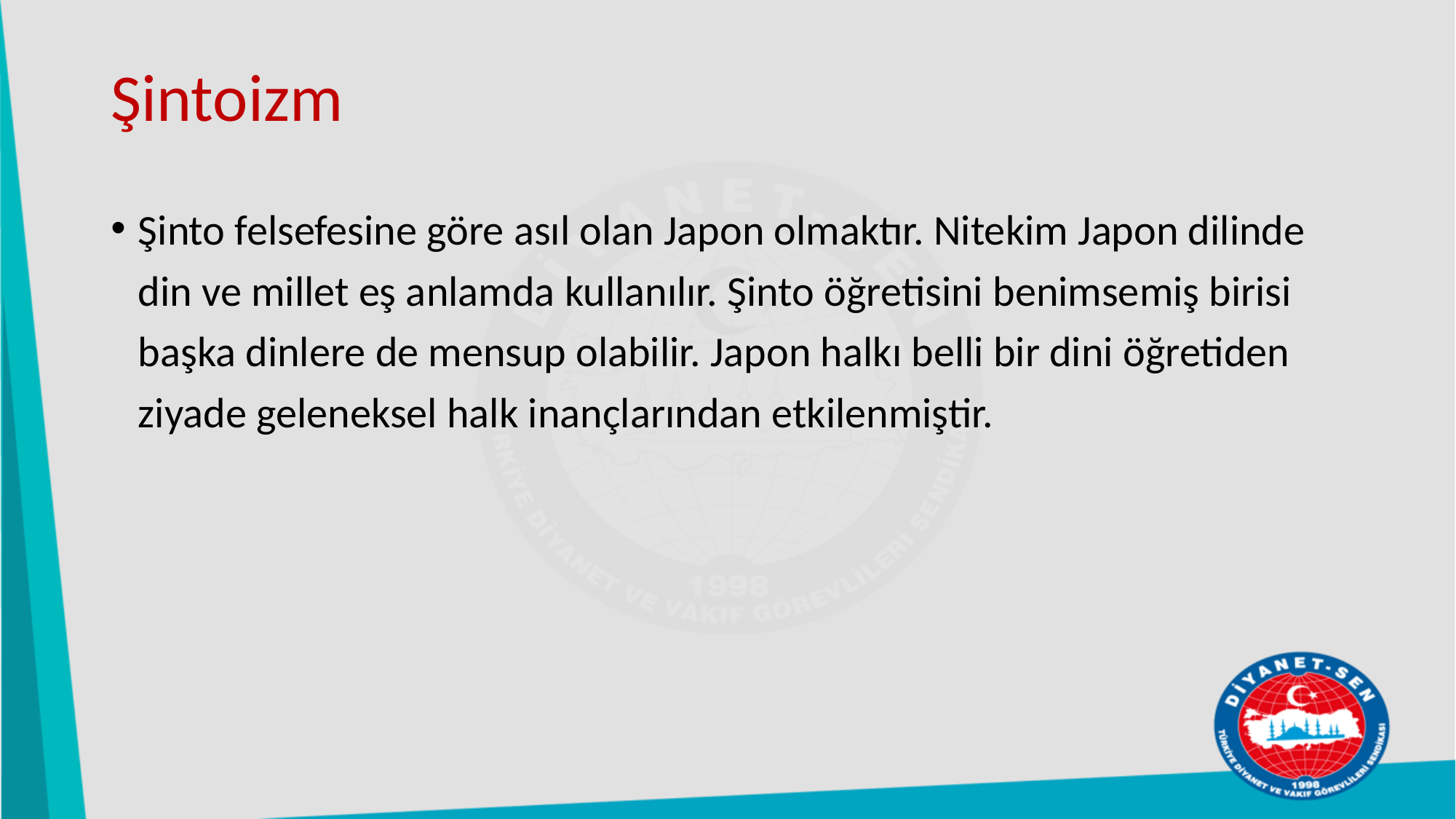

# Şintoizm
Şinto felsefesine göre asıl olan Japon olmaktır. Nitekim Japon dilinde din ve millet eş anlamda kullanılır. Şinto öğretisini benimsemiş birisi başka dinlere de mensup olabilir. Japon halkı belli bir dini öğretiden ziyade geleneksel halk inançlarından etkilenmiştir.